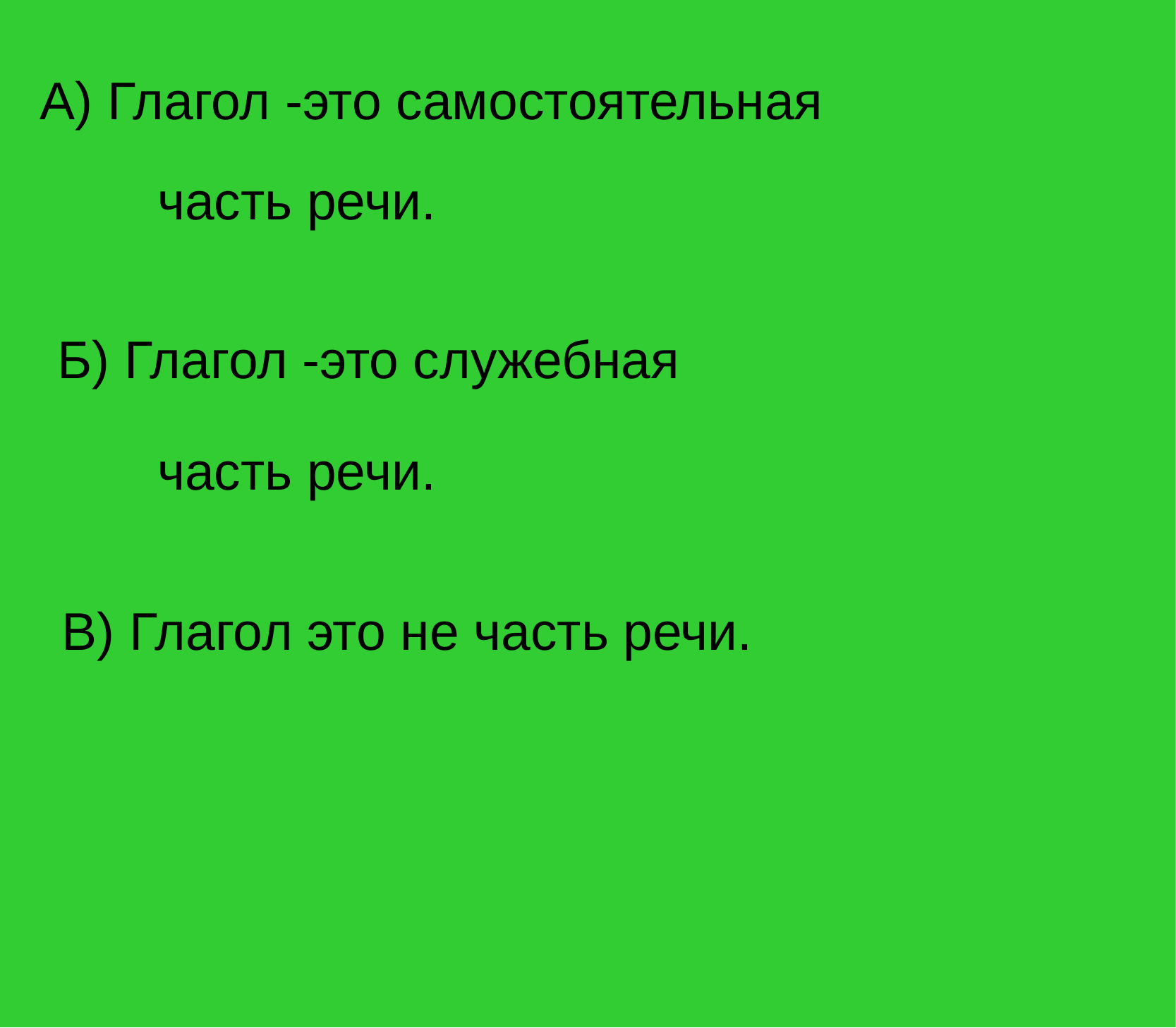

А) Глагол -это самостоятельная
часть речи.
Б) Глагол -это служебная
часть речи.
В) Глагол это не часть речи.